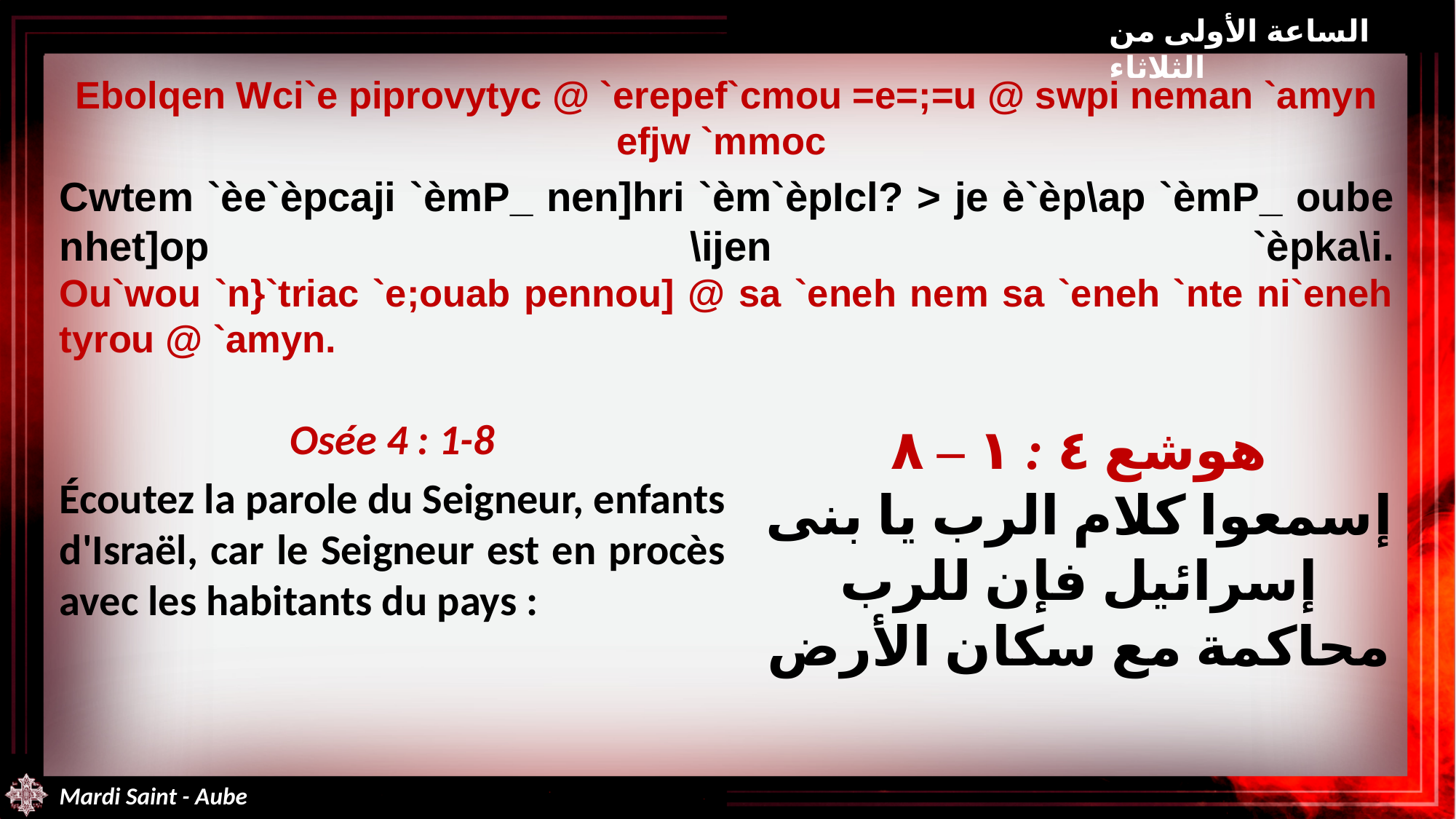

الساعة الأولى من الثلاثاء
Ebolqen Wci`e piprovytyc @ `erepef`cmou =e=;=u @ swpi neman `amyn efjw `mmoc
Cwtem `èe`èpcaji `èmP_ nen]hri `èm`èpIcl? > je è`èp\ap `èmP_ oube nhet]op \ijen `èpka\i.
Ou`wou `n}`triac `e;ouab pennou] @ sa `eneh nem sa `eneh `nte ni`eneh tyrou @ `amyn.

Osée 4 : 1-8
Écoutez la parole du Seigneur, enfants d'Israël, car le Seigneur est en procès avec les habitants du pays :
هوشع ٤ : ١ – ٨
إسمعوا كلام الرب يا بنى إسرائيل فإن للرب محاكمة مع سكان الأرض
Mardi Saint - Aube